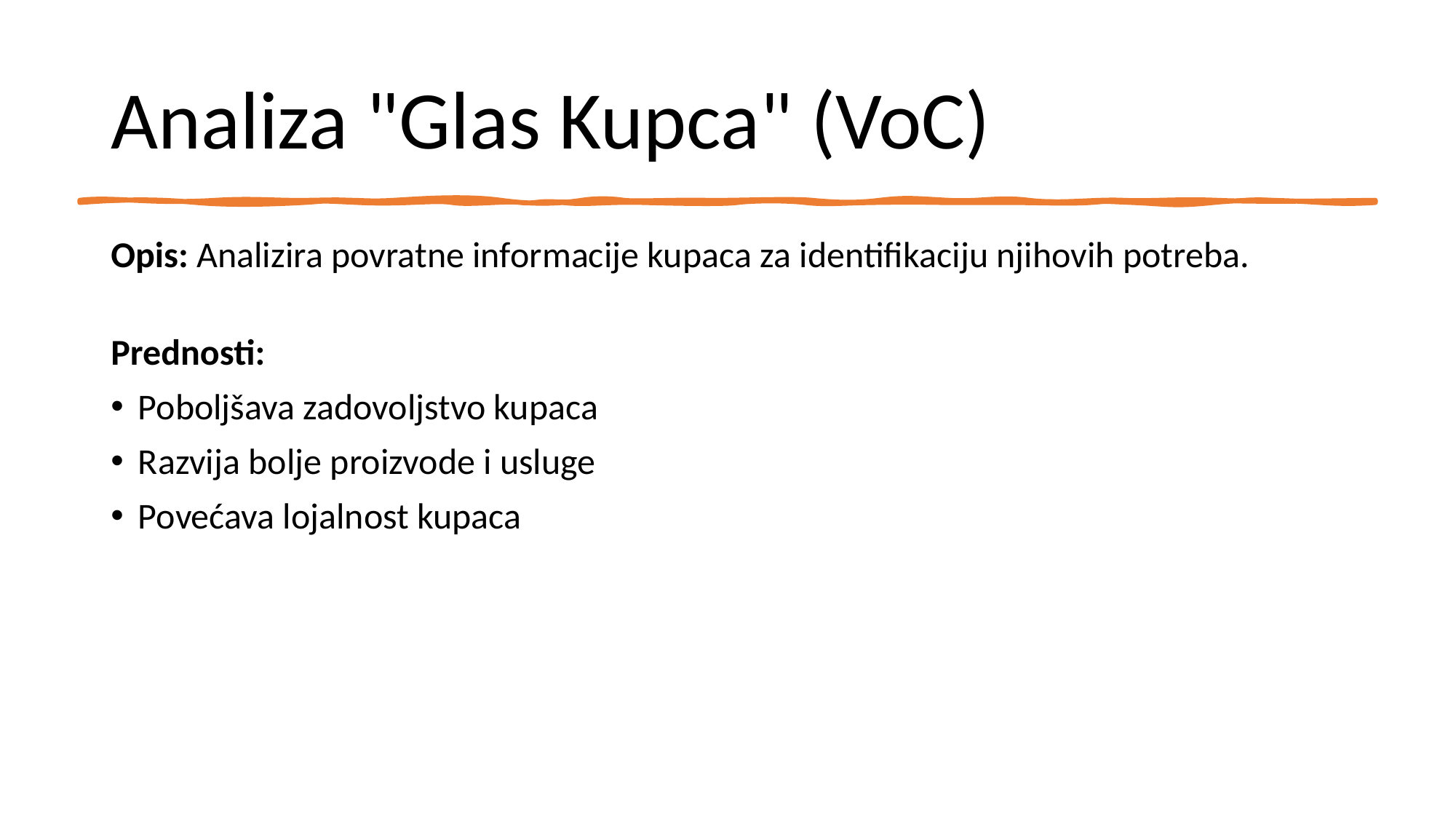

# Analiza "Glas Kupca" (VoC)

Opis: Analizira povratne informacije kupaca za identifikaciju njihovih potreba.
Prednosti:
Poboljšava zadovoljstvo kupaca
Razvija bolje proizvode i usluge
Povećava lojalnost kupaca